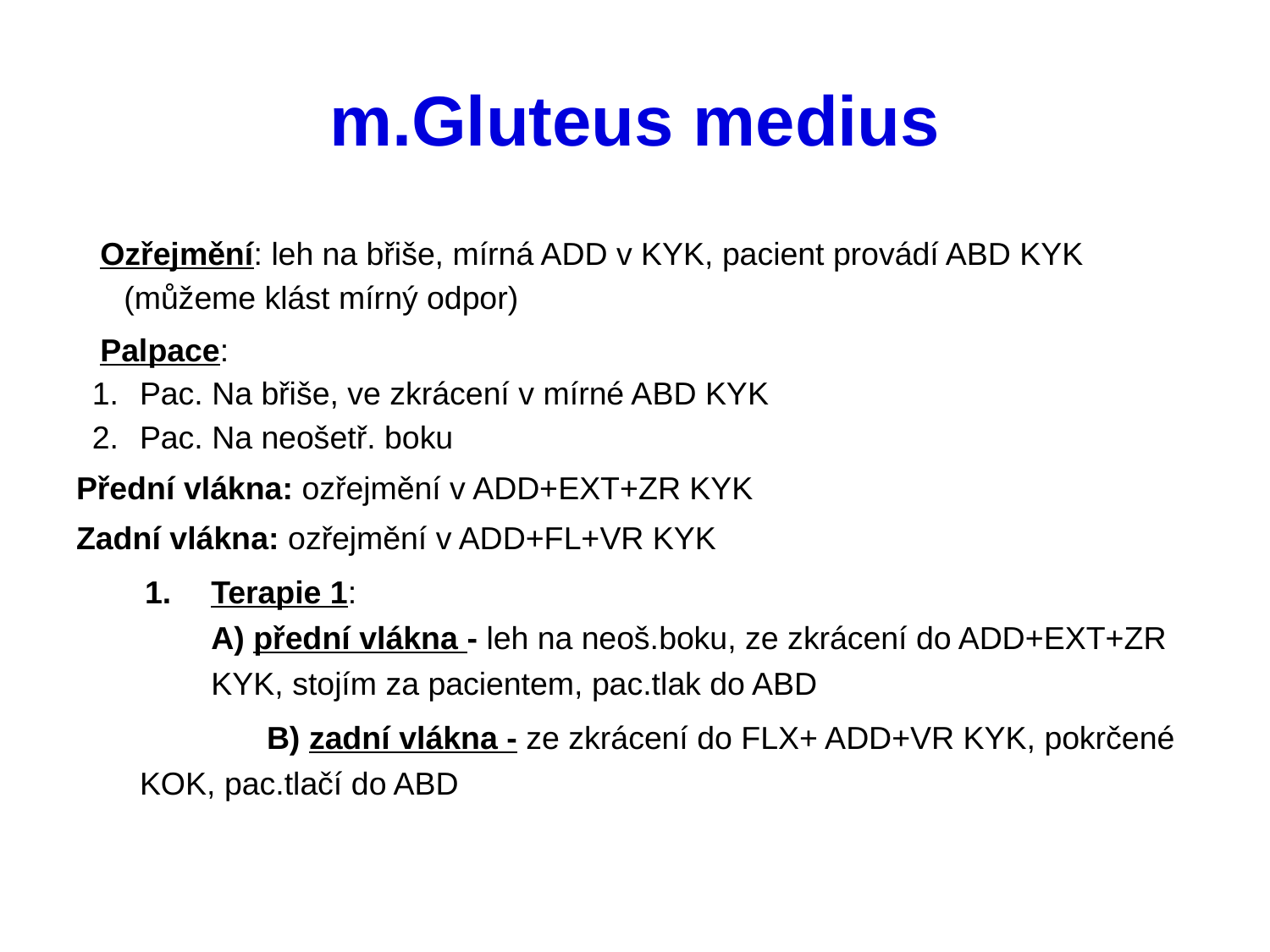

# m.Gluteus medius
Ozřejmění: leh na břiše, mírná ADD v KYK, pacient provádí ABD KYK (můžeme klást mírný odpor)
Palpace:
Pac. Na břiše, ve zkrácení v mírné ABD KYK
Pac. Na neošetř. boku
Přední vlákna: ozřejmění v ADD+EXT+ZR KYK
Zadní vlákna: ozřejmění v ADD+FL+VR KYK
Terapie 1:
A) přední vlákna - leh na neoš.boku, ze zkrácení do ADD+EXT+ZR KYK, stojím za pacientem, pac.tlak do ABD
	B) zadní vlákna - ze zkrácení do FLX+ ADD+VR KYK, pokrčené KOK, pac.tlačí do ABD